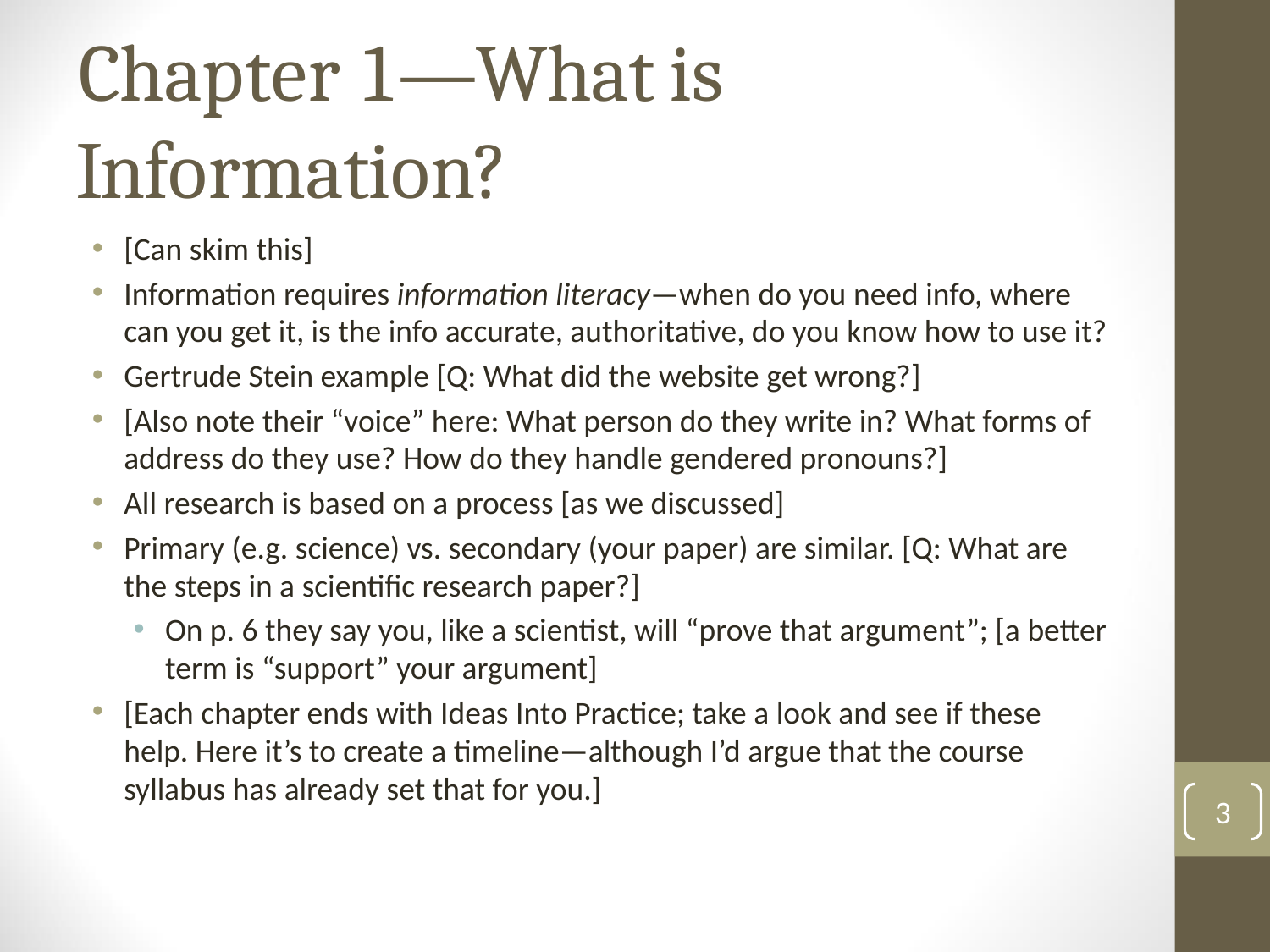

# Chapter 1—What is Information?
[Can skim this]
Information requires information literacy—when do you need info, where can you get it, is the info accurate, authoritative, do you know how to use it?
Gertrude Stein example [Q: What did the website get wrong?]
[Also note their “voice” here: What person do they write in? What forms of address do they use? How do they handle gendered pronouns?]
All research is based on a process [as we discussed]
Primary (e.g. science) vs. secondary (your paper) are similar. [Q: What are the steps in a scientific research paper?]
On p. 6 they say you, like a scientist, will “prove that argument”; [a better term is “support” your argument]
[Each chapter ends with Ideas Into Practice; take a look and see if these help. Here it’s to create a timeline—although I’d argue that the course syllabus has already set that for you.]
3